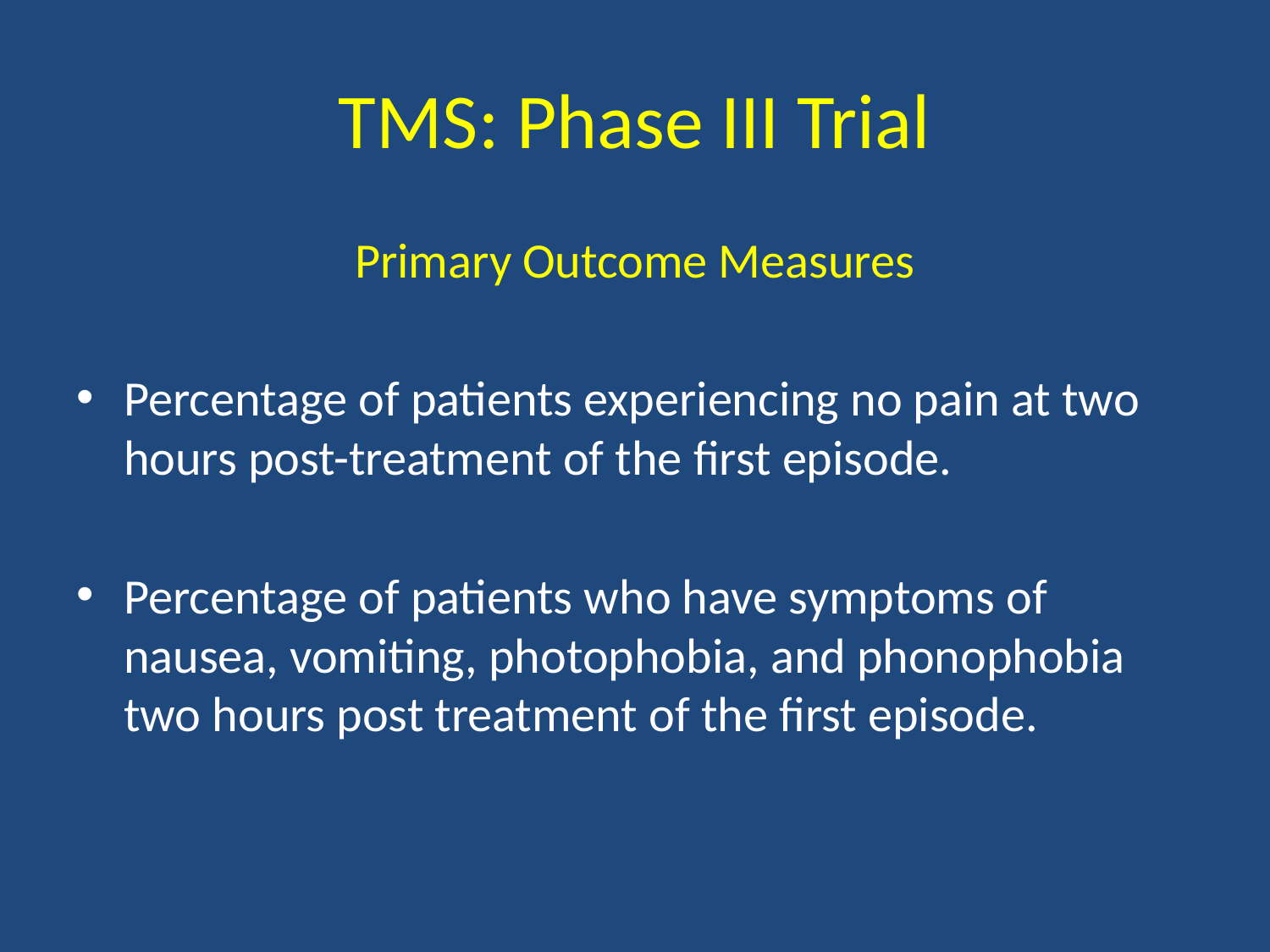

# TMS: Phase III Trial
Primary Outcome Measures

Percentage of patients experiencing no pain at two hours post-treatment of the first episode.

Percentage of patients who have symptoms of nausea, vomiting, photophobia, and phonophobia two hours post treatment of the first episode.